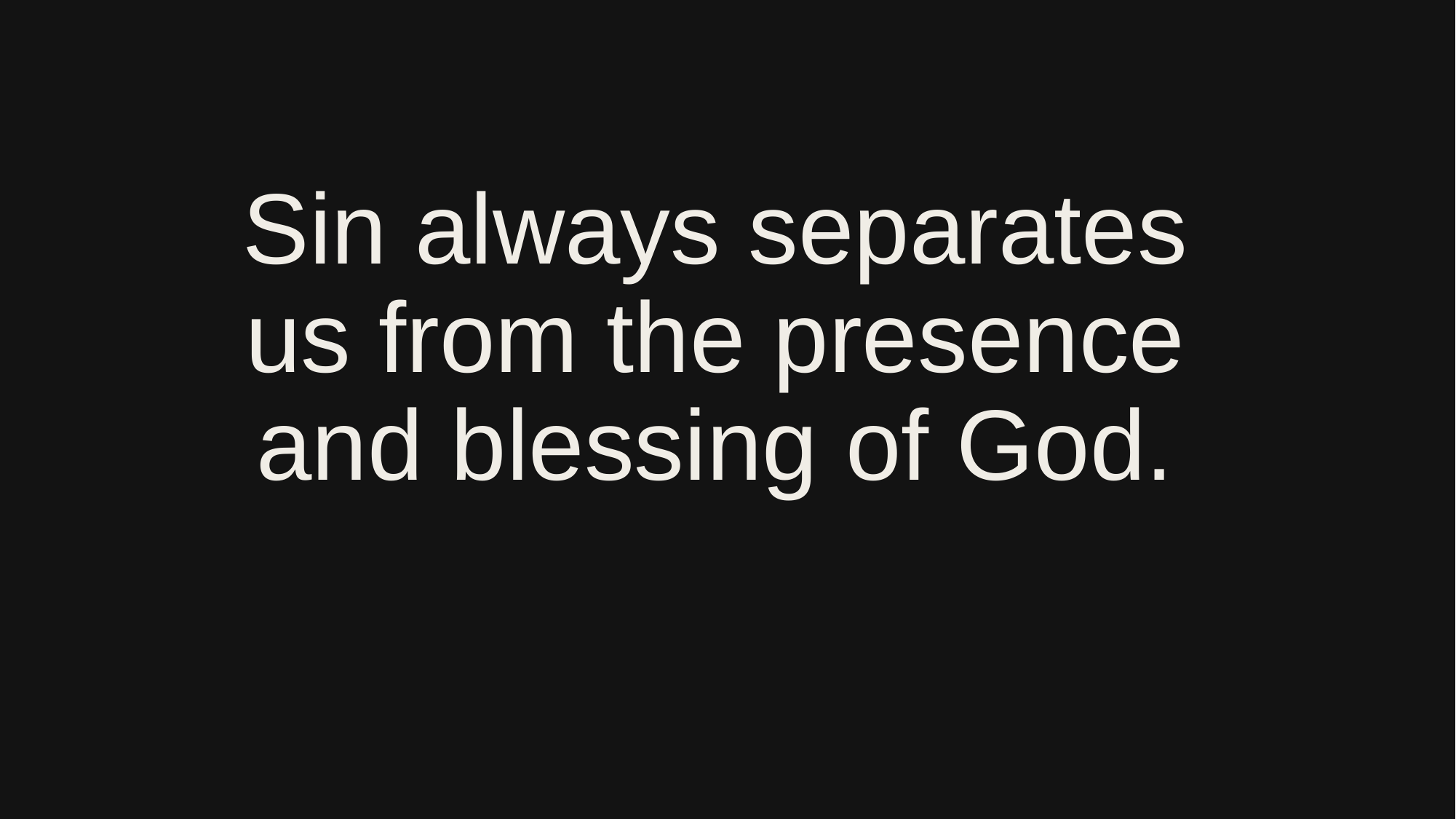

# Sin always separates us from the presence and blessing of God.